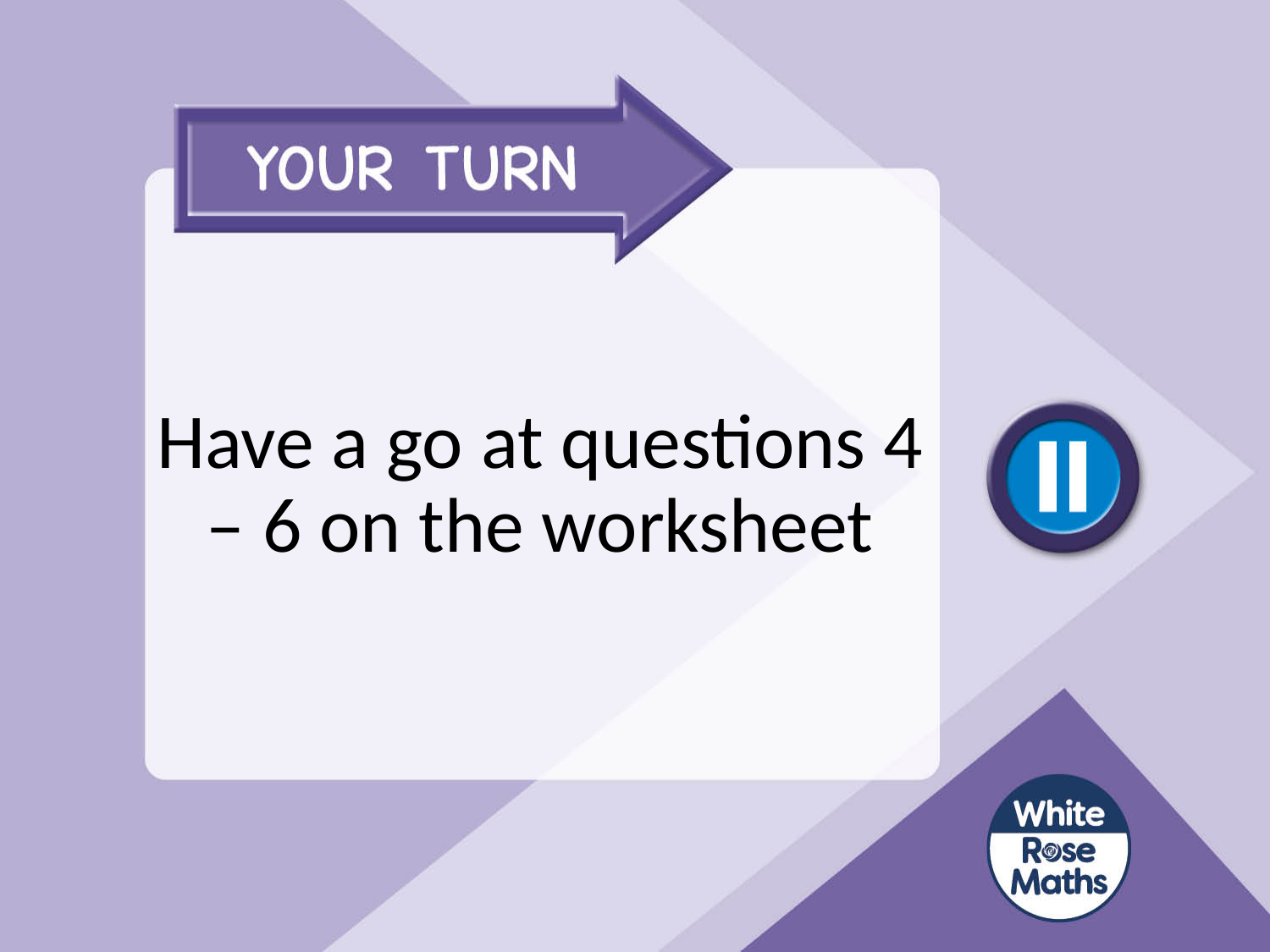

# Have a go at questions 4 – 6 on the worksheet